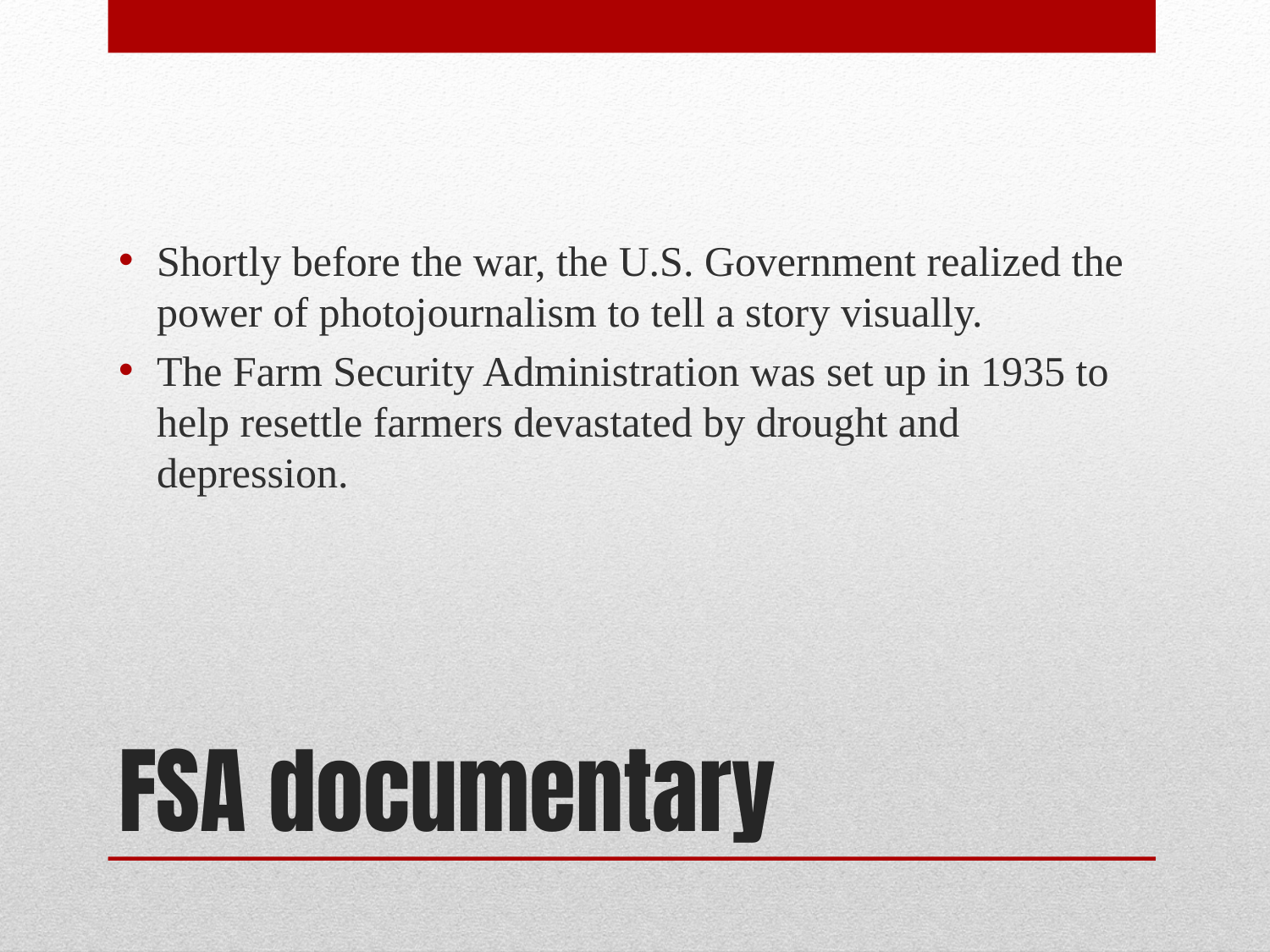

Shortly before the war, the U.S. Government realized the power of photojournalism to tell a story visually.
The Farm Security Administration was set up in 1935 to help resettle farmers devastated by drought and depression.
# FSA documentary